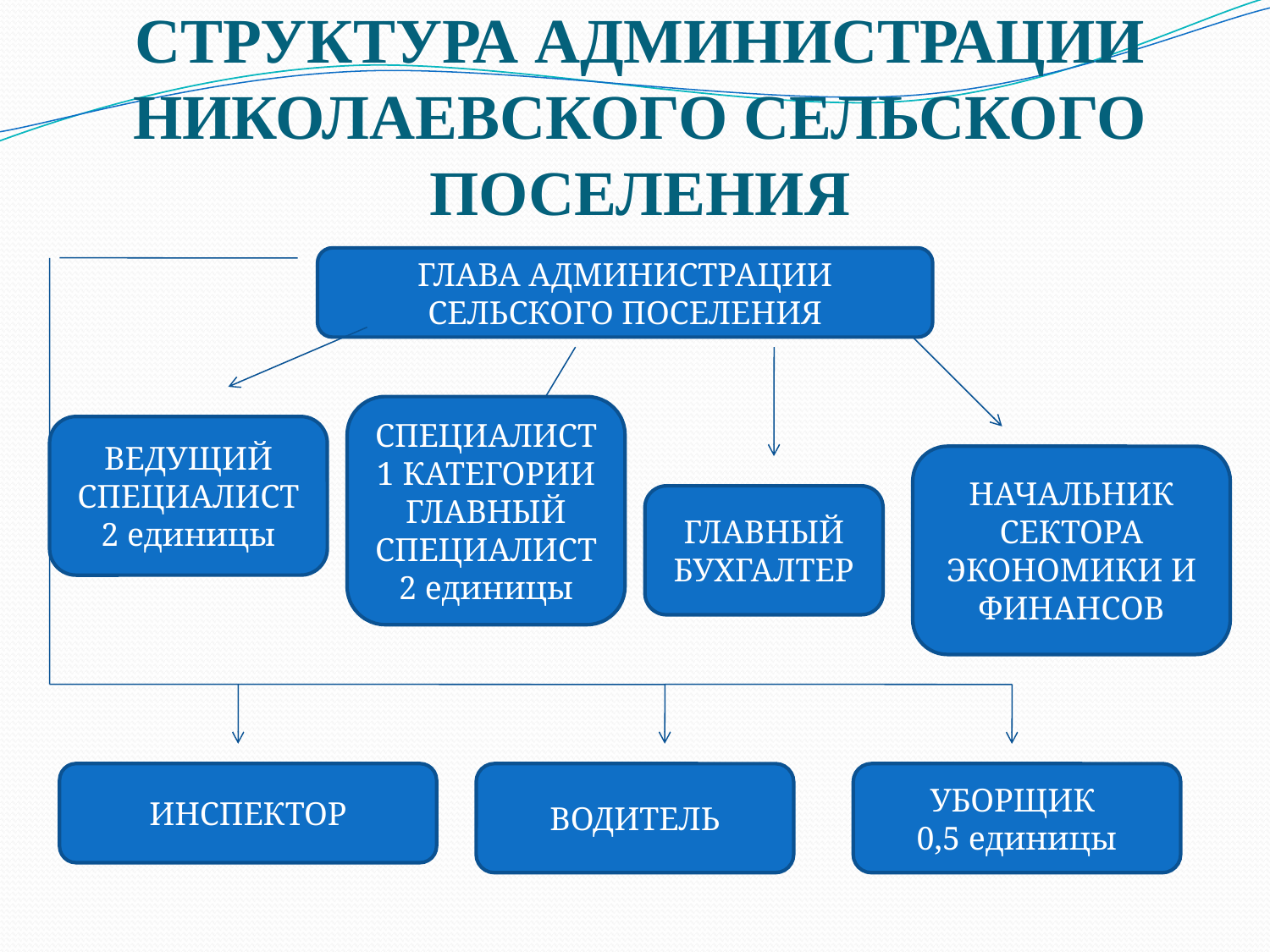

# СТРУКТУРА АДМИНИСТРАЦИИ НИКОЛАЕВСКОГО СЕЛЬСКОГО ПОСЕЛЕНИЯ
ГЛАВА АДМИНИСТРАЦИИ СЕЛЬСКОГО ПОСЕЛЕНИЯ
СПЕЦИАЛИСТ 1 КАТЕГОРИИ ГЛАВНЫЙ СПЕЦИАЛИСТ2 единицы
ВЕДУЩИЙ СПЕЦИАЛИСТ
2 единицы
НАЧАЛЬНИК СЕКТОРА ЭКОНОМИКИ И ФИНАНСОВ
ГЛАВНЫЙ БУХГАЛТЕР
ИНСПЕКТОР
ВОДИТЕЛЬ
УБОРЩИК
0,5 единицы